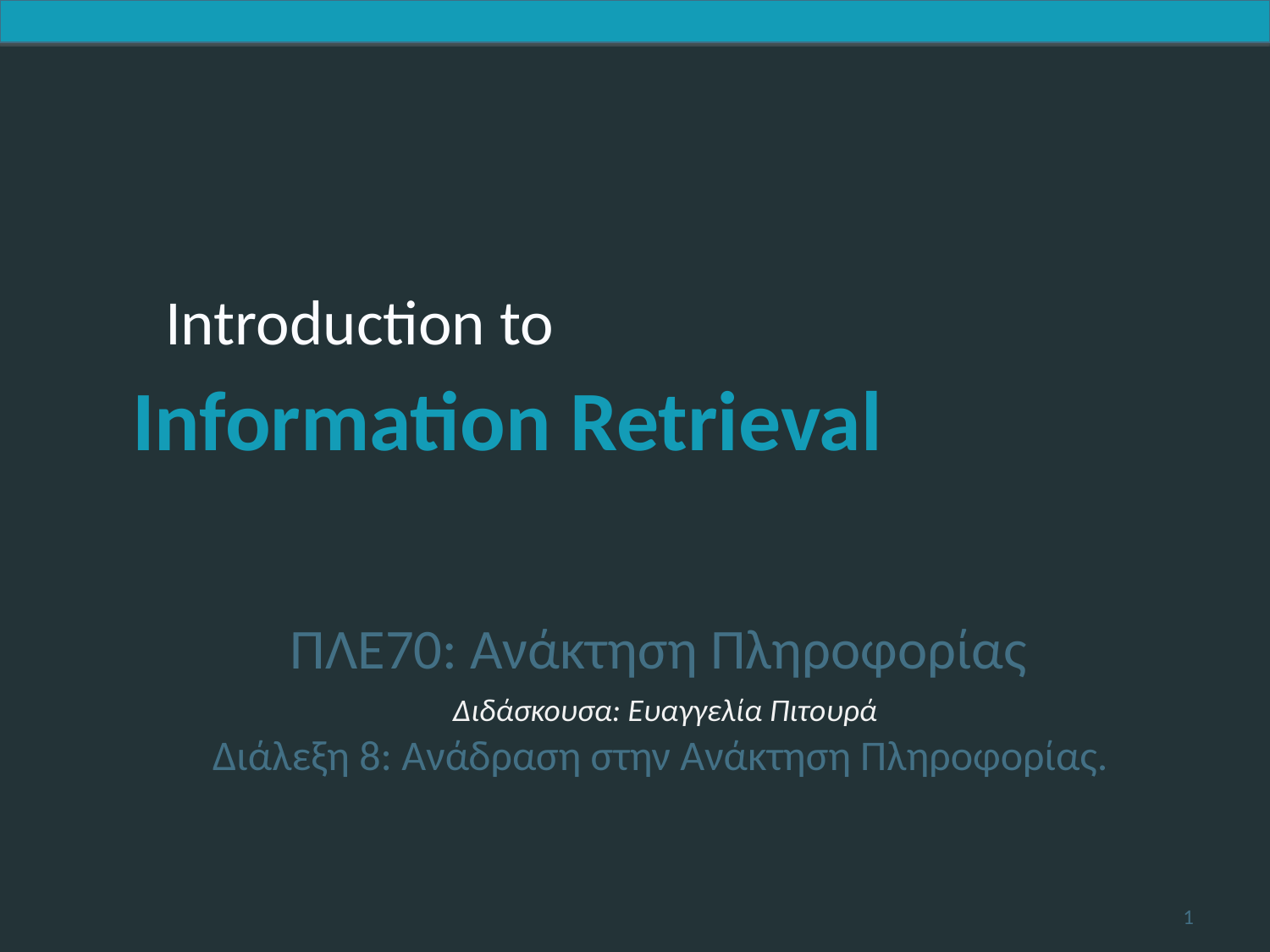

ΠΛΕ70: Ανάκτηση Πληροφορίας
Διδάσκουσα: Ευαγγελία Πιτουρά
Διάλεξη 8: Ανάδραση στην Ανάκτηση Πληροφορίας.
1